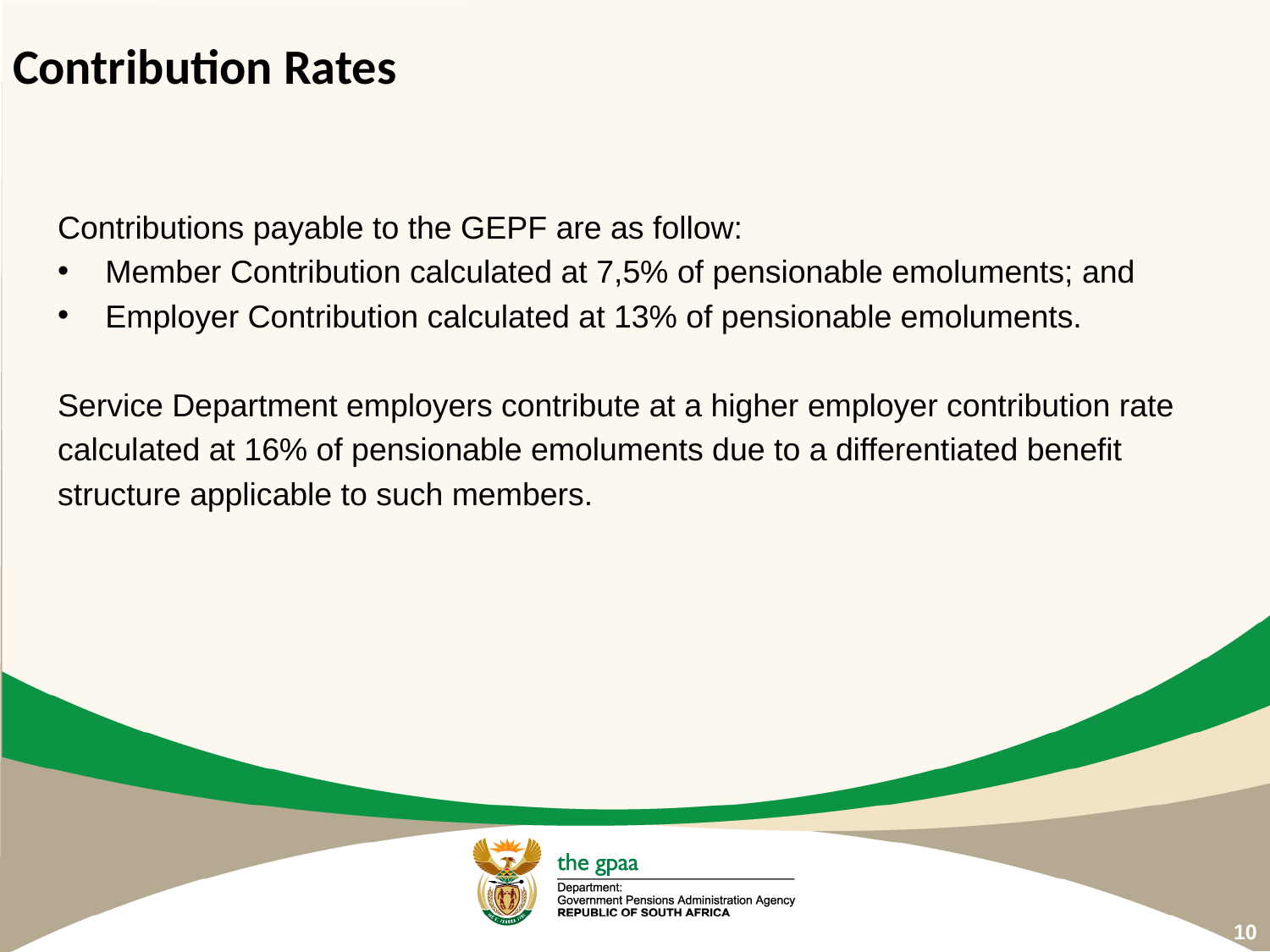

# Contribution Rates

Contributions payable to the GEPF are as follow:
Member Contribution calculated at 7,5% of pensionable emoluments; and
Employer Contribution calculated at 13% of pensionable emoluments.

Service Department employers contribute at a higher employer contribution rate
calculated at 16% of pensionable emoluments due to a differentiated benefit
structure applicable to such members.

10